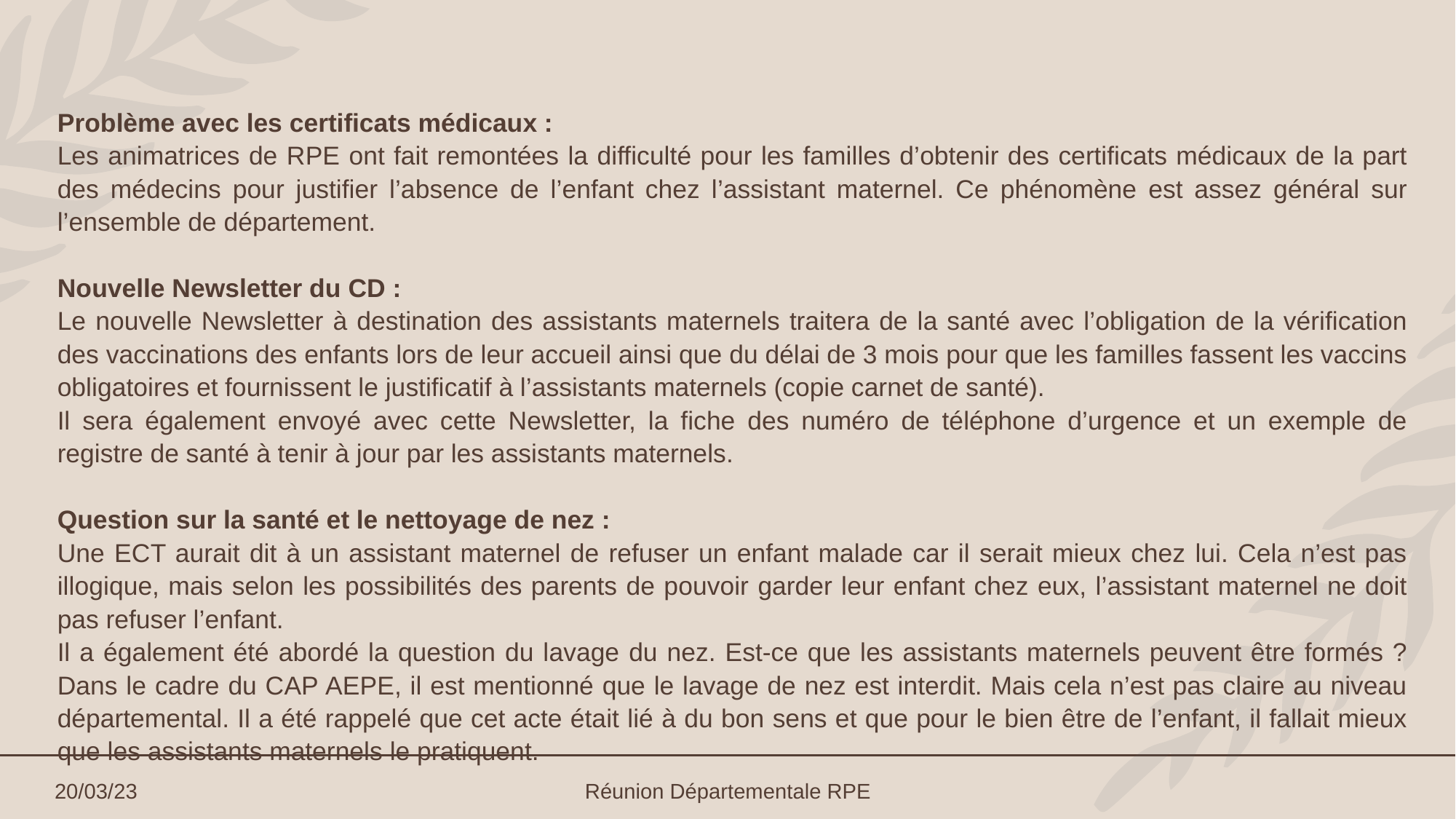

Problème avec les certificats médicaux :
Les animatrices de RPE ont fait remontées la difficulté pour les familles d’obtenir des certificats médicaux de la part des médecins pour justifier l’absence de l’enfant chez l’assistant maternel. Ce phénomène est assez général sur l’ensemble de département.

Nouvelle Newsletter du CD :
Le nouvelle Newsletter à destination des assistants maternels traitera de la santé avec l’obligation de la vérification des vaccinations des enfants lors de leur accueil ainsi que du délai de 3 mois pour que les familles fassent les vaccins obligatoires et fournissent le justificatif à l’assistants maternels (copie carnet de santé).
Il sera également envoyé avec cette Newsletter, la fiche des numéro de téléphone d’urgence et un exemple de registre de santé à tenir à jour par les assistants maternels.

Question sur la santé et le nettoyage de nez :
Une ECT aurait dit à un assistant maternel de refuser un enfant malade car il serait mieux chez lui. Cela n’est pas illogique, mais selon les possibilités des parents de pouvoir garder leur enfant chez eux, l’assistant maternel ne doit pas refuser l’enfant.
Il a également été abordé la question du lavage du nez. Est-ce que les assistants maternels peuvent être formés ? Dans le cadre du CAP AEPE, il est mentionné que le lavage de nez est interdit. Mais cela n’est pas claire au niveau départemental. Il a été rappelé que cet acte était lié à du bon sens et que pour le bien être de l’enfant, il fallait mieux que les assistants maternels le pratiquent.
20/03/23
Réunion Départementale RPE